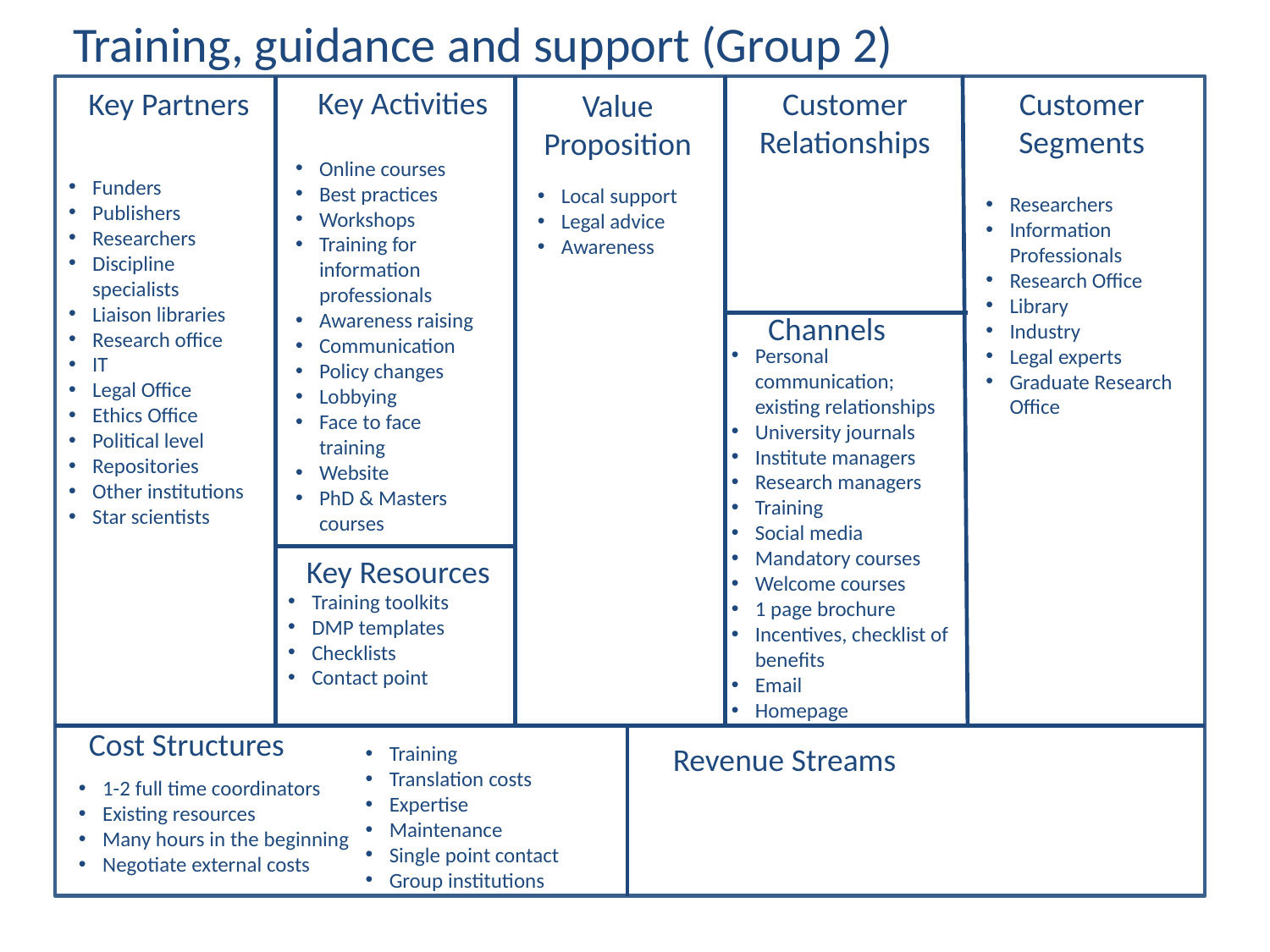

Training, guidance and support (Group 2)

Key Activities
Key Partners
Customer Relationships
Customer Segments
Value Proposition
Online courses
Best practices
Workshops
Training for information professionals
Awareness raising
Communication
Policy changes
Lobbying
Face to face training
Website
PhD & Masters courses

Funders
Publishers
Researchers
Discipline specialists
Liaison libraries
Research office
IT
Legal Office
Ethics Office
Political level
Repositories
Other institutions
Star scientists

Local support
Legal advice
Awareness

Researchers
Information Professionals
Research Office
Library
Industry
Legal experts
Graduate Research Office

Channels
Personal communication; existing relationships
University journals
Institute managers
Research managers
Training
Social media
Mandatory courses
Welcome courses
1 page brochure
Incentives, checklist of benefits
Email
Homepage
Key Resources
Training toolkits
DMP templates
Checklists
Contact point
Cost Structures
Revenue Streams
Training
Translation costs
Expertise
Maintenance
Single point contact
Group institutions
1-2 full time coordinators
Existing resources
Many hours in the beginning
Negotiate external costs